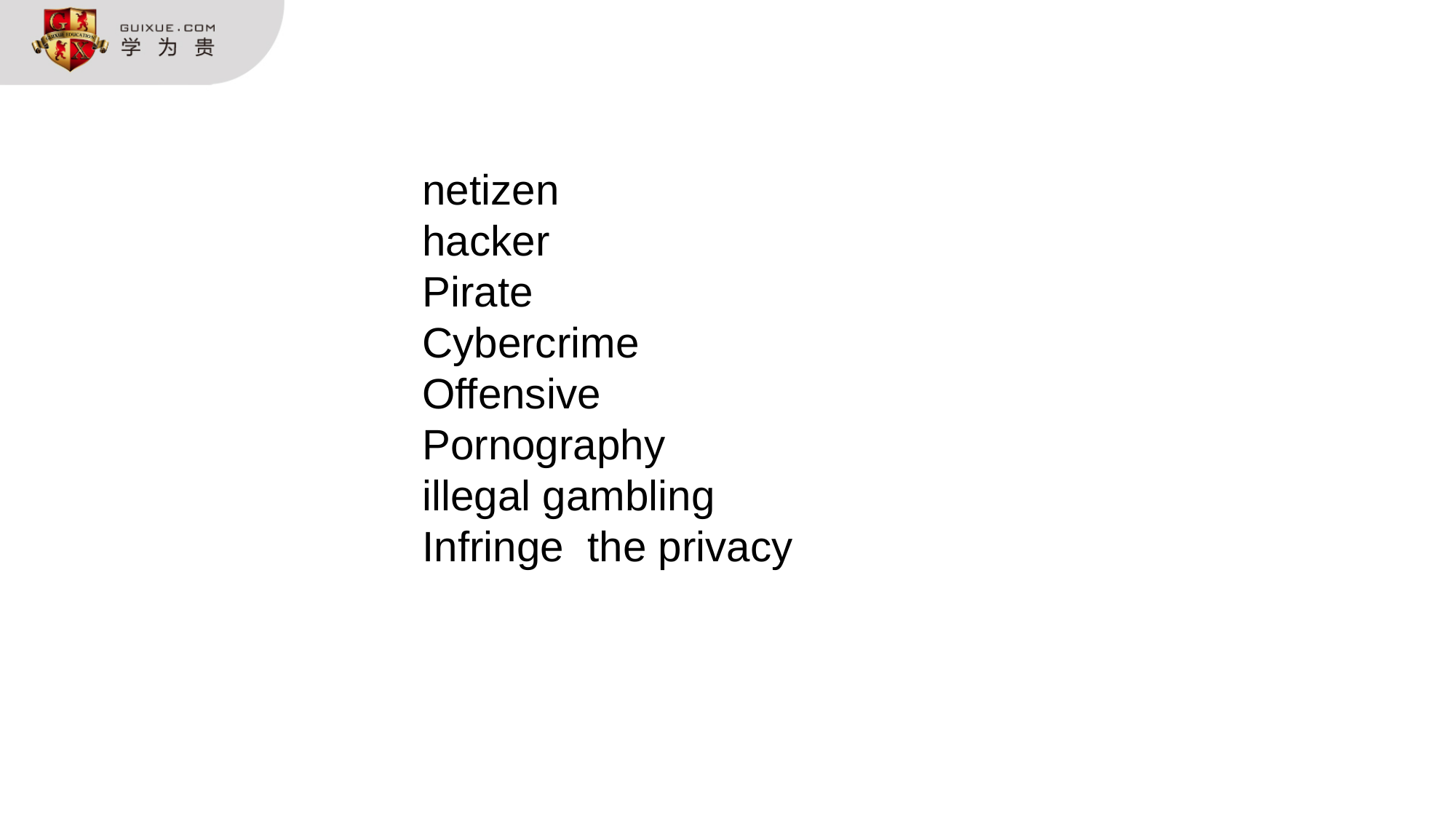

netizen
hacker
Pirate
Cybercrime
Offensive
Pornography
illegal gambling
Infringe  the privacy